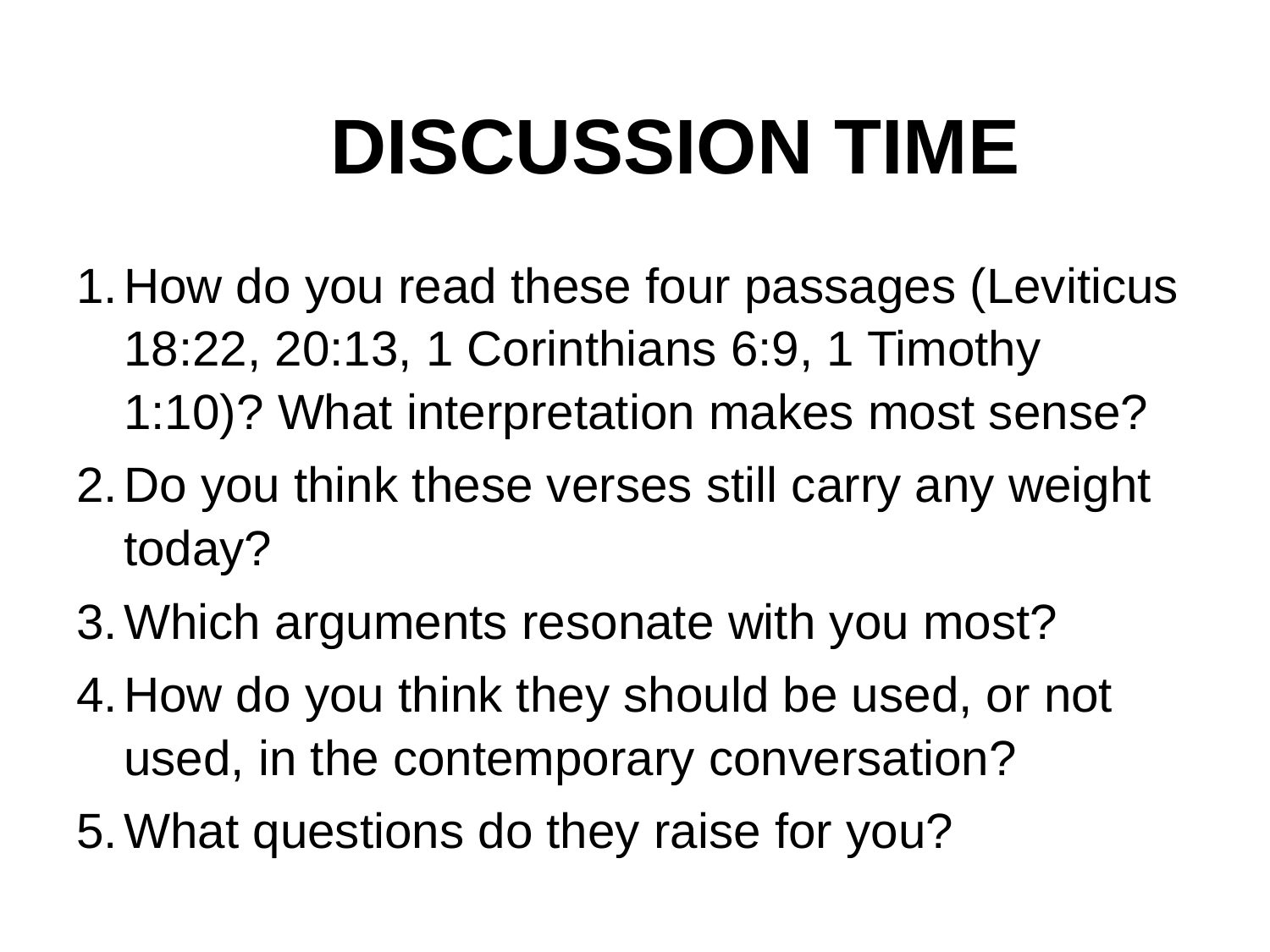

# DISCUSSION TIME
How do you read these four passages (Leviticus 18:22, 20:13, 1 Corinthians 6:9, 1 Timothy 1:10)? What interpretation makes most sense?
Do you think these verses still carry any weight today?
Which arguments resonate with you most?
How do you think they should be used, or not used, in the contemporary conversation?
What questions do they raise for you?